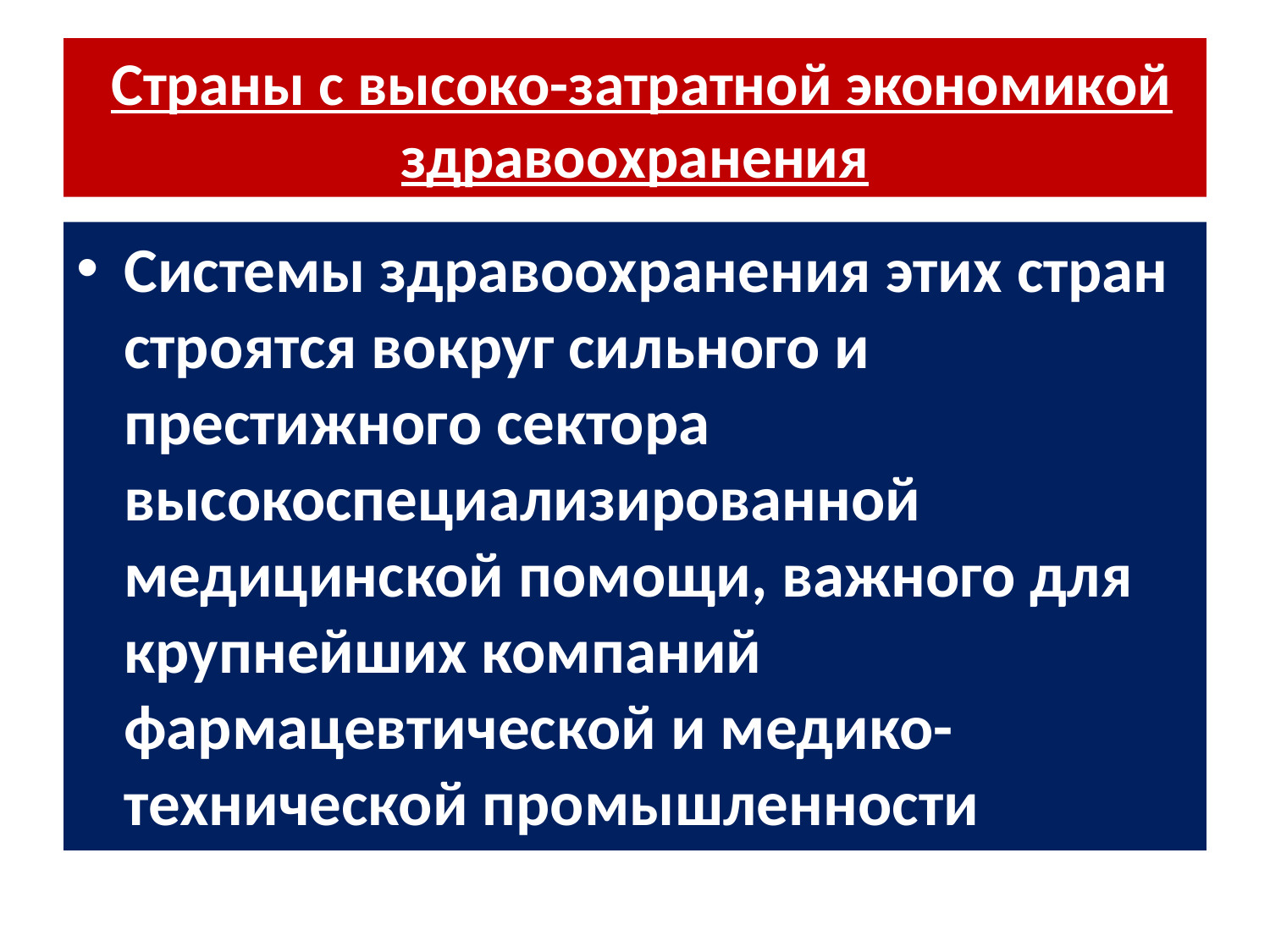

# Страны с высоко-затратной экономикой здравоохранения
Системы здравоохранения этих стран строятся вокруг сильного и престижного сектора высокоспециализированной медицинской помощи, важного для крупнейших компаний фармацевтической и медико-технической промышленности